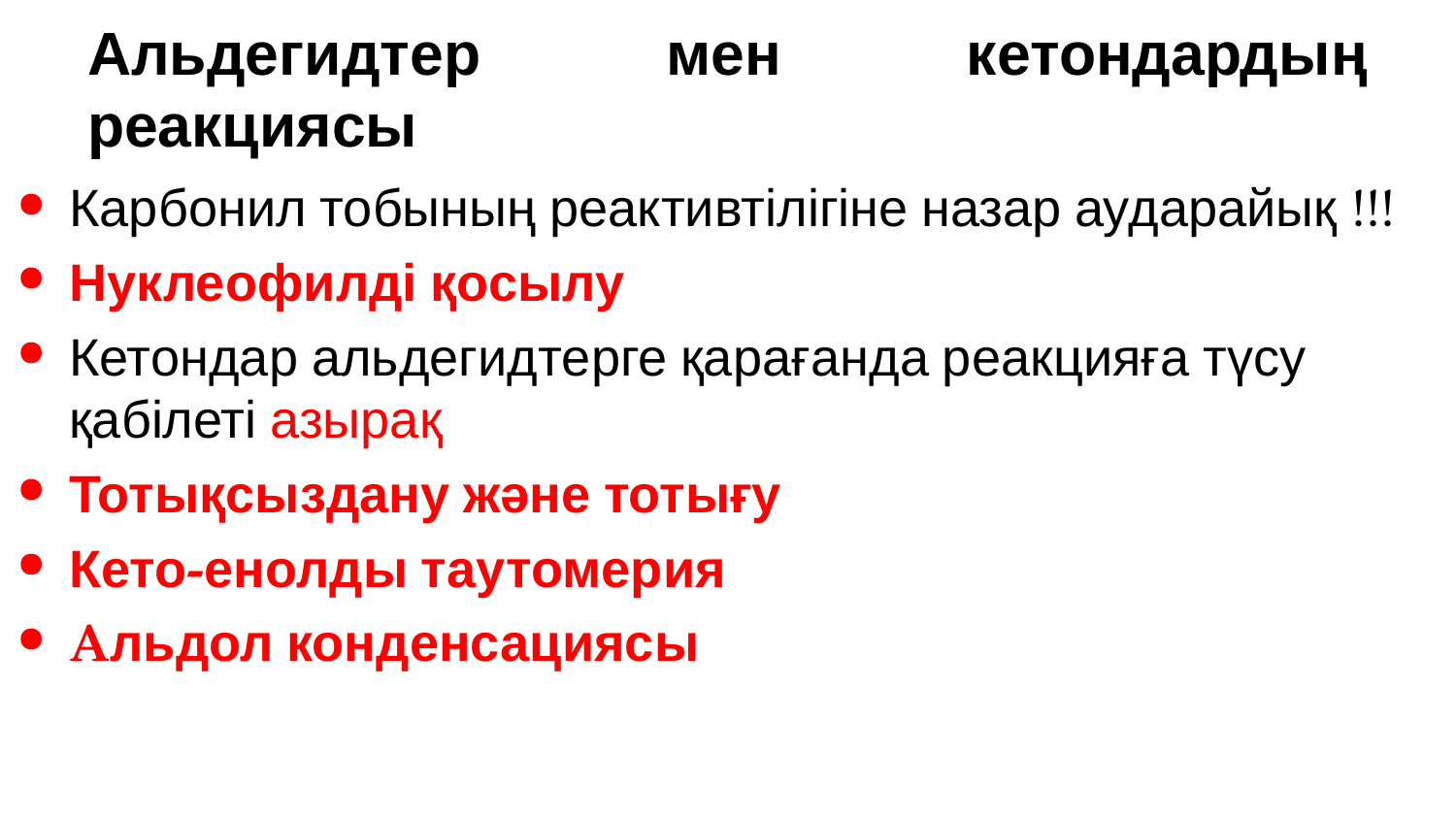

# Альдегидтер мен кетондардың реакциясы
Карбонил тобының реактивтілігіне назар аударайық !!!
Нуклеофилді қосылу
Кетондар альдегидтерге қарағанда реакцияға түсу қабілеті азырақ
Тотықсыздану және тотығу
Кето-енолды таутомерия
Aльдол конденсациясы